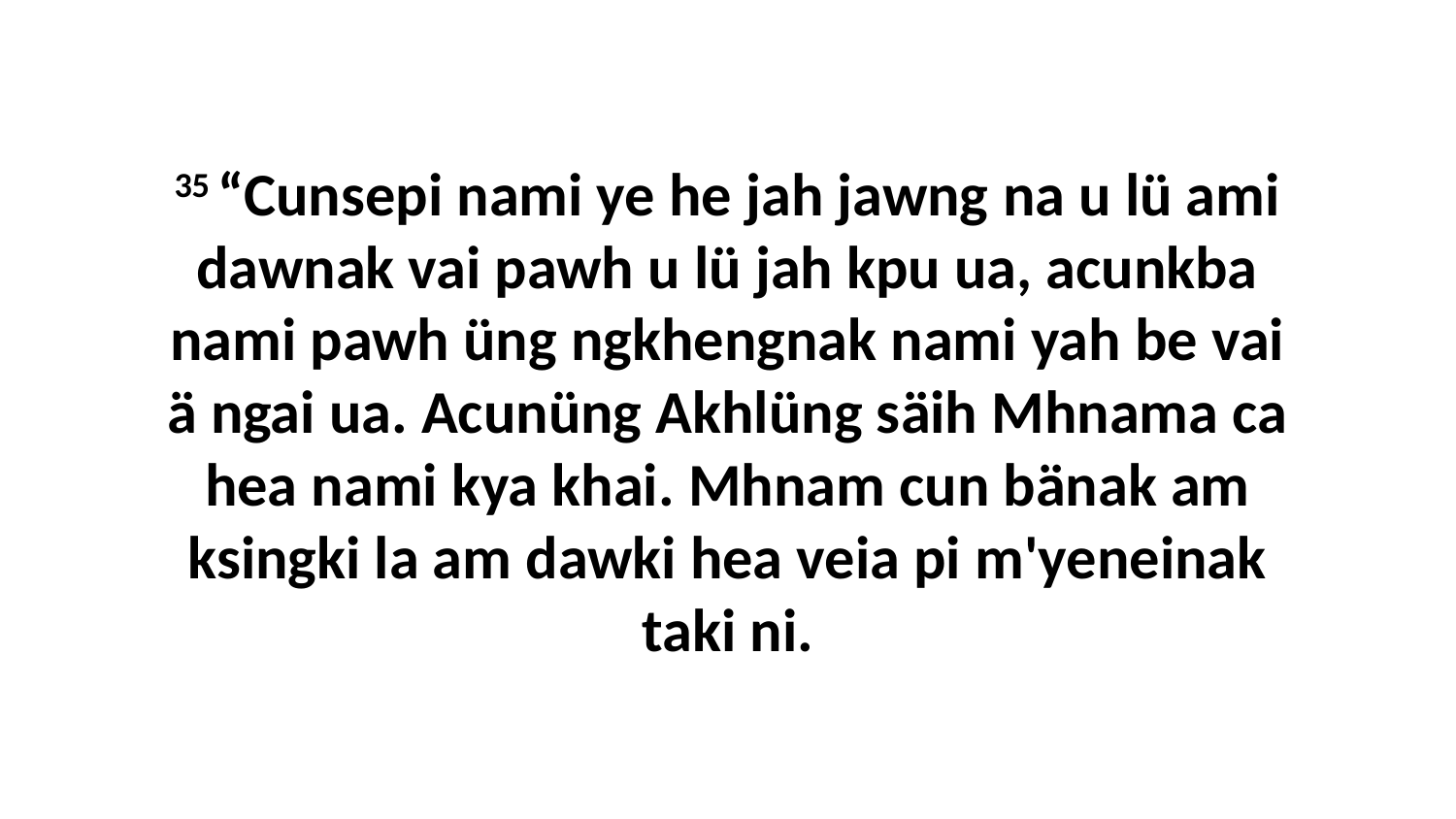

35 “Cunsepi nami ye he jah jawng na u lü ami dawnak vai pawh u lü jah kpu ua, acunkba nami pawh üng ngkhengnak nami yah be vai ä ngai ua. Acunüng Akhlüng säih Mhnama ca hea nami kya khai. Mhnam cun bänak am ksingki la am dawki hea veia pi m'yeneinak taki ni.